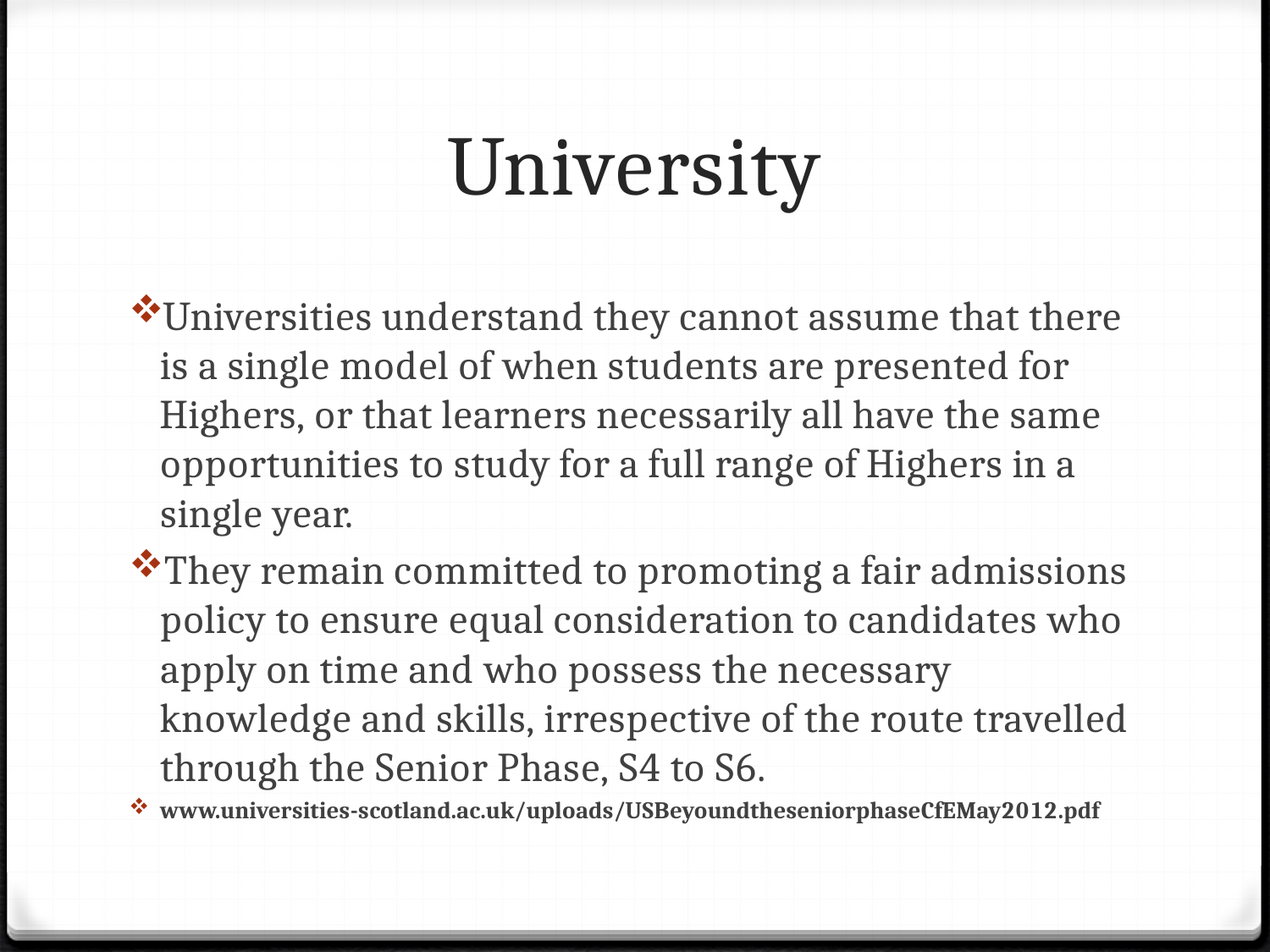

# University
Universities understand they cannot assume that there is a single model of when students are presented for Highers, or that learners necessarily all have the same opportunities to study for a full range of Highers in a single year.
They remain committed to promoting a fair admissions policy to ensure equal consideration to candidates who apply on time and who possess the necessary knowledge and skills, irrespective of the route travelled through the Senior Phase, S4 to S6.
www.universities-scotland.ac.uk/uploads/USBeyoundtheseniorphaseCfEMay2012.pdf